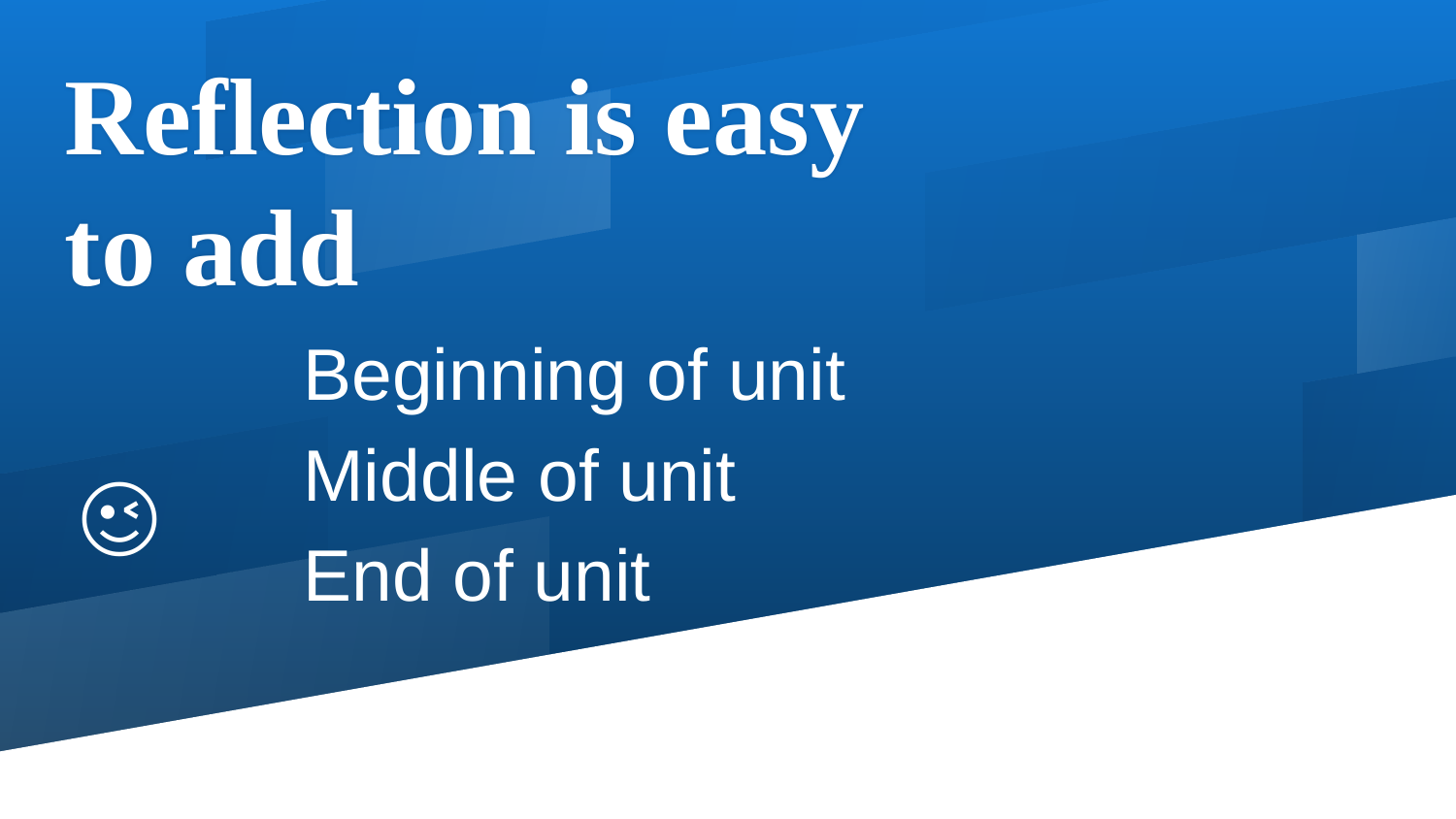

# Reflection is easy to add
Beginning of unit
Middle of unit
End of unit
😉